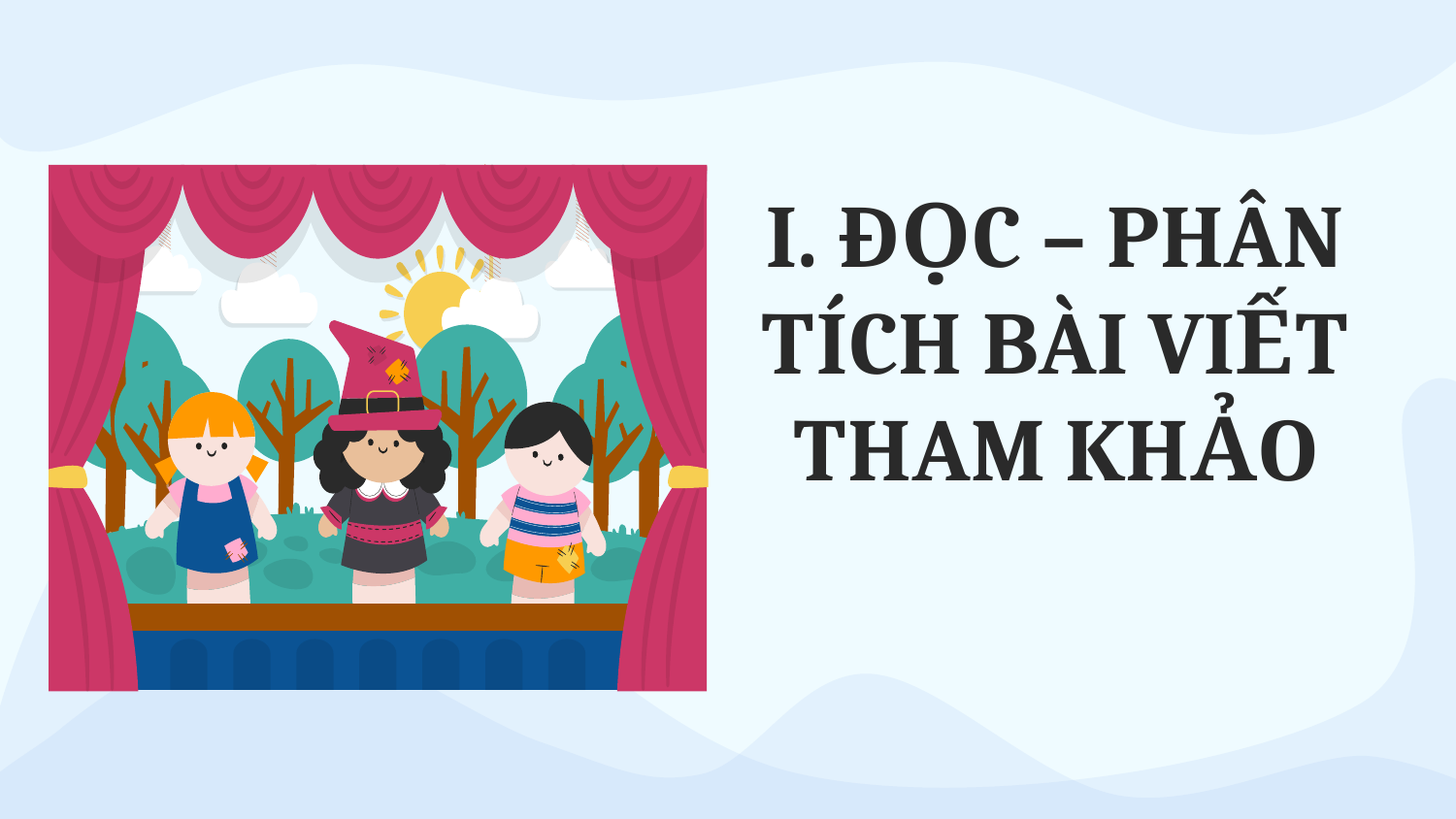

I. ĐỌC – PHÂN TÍCH BÀI VIẾT THAM KHẢO